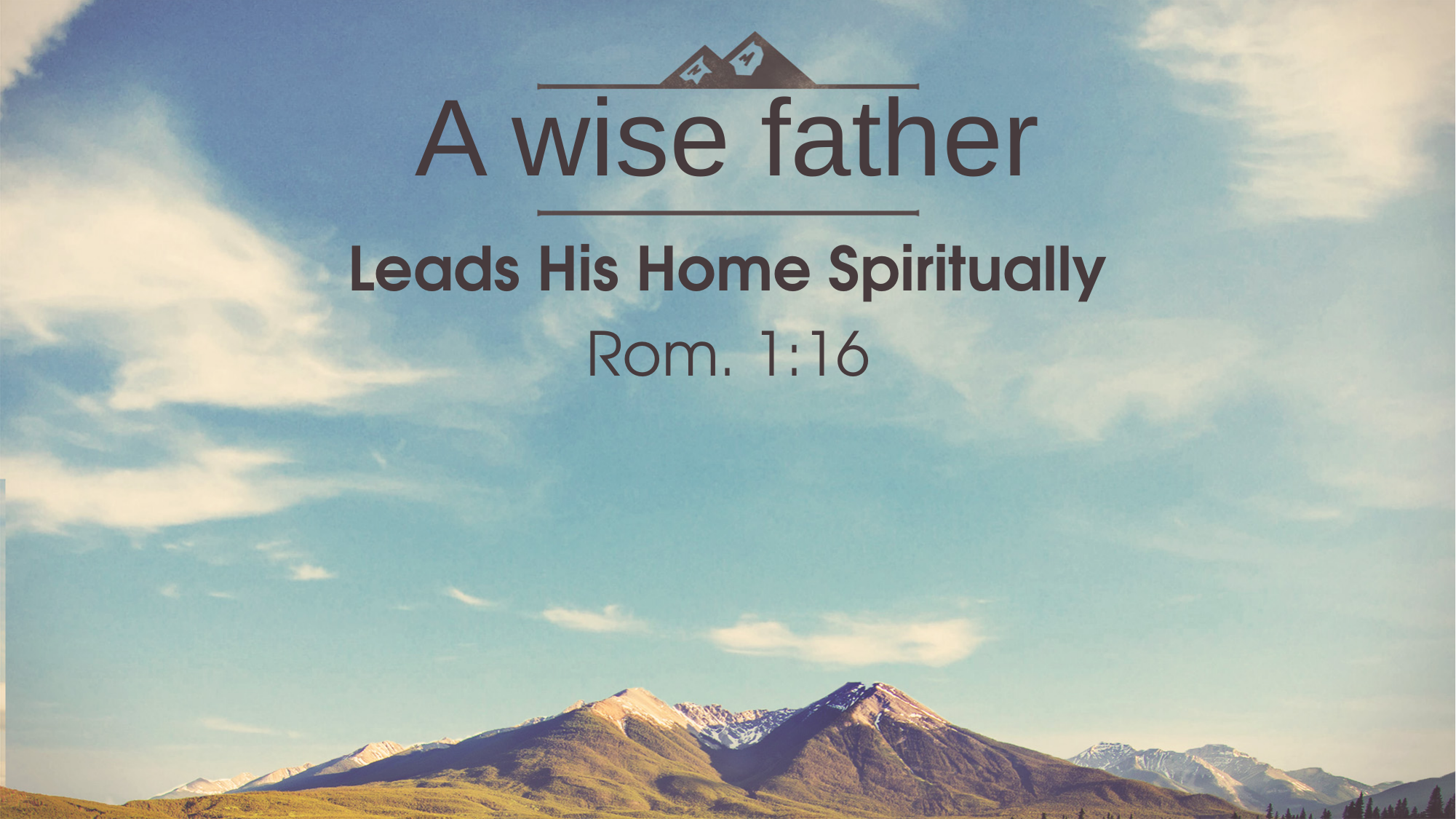

# A wise father
Leads His Home Spiritually
Rom. 1:16